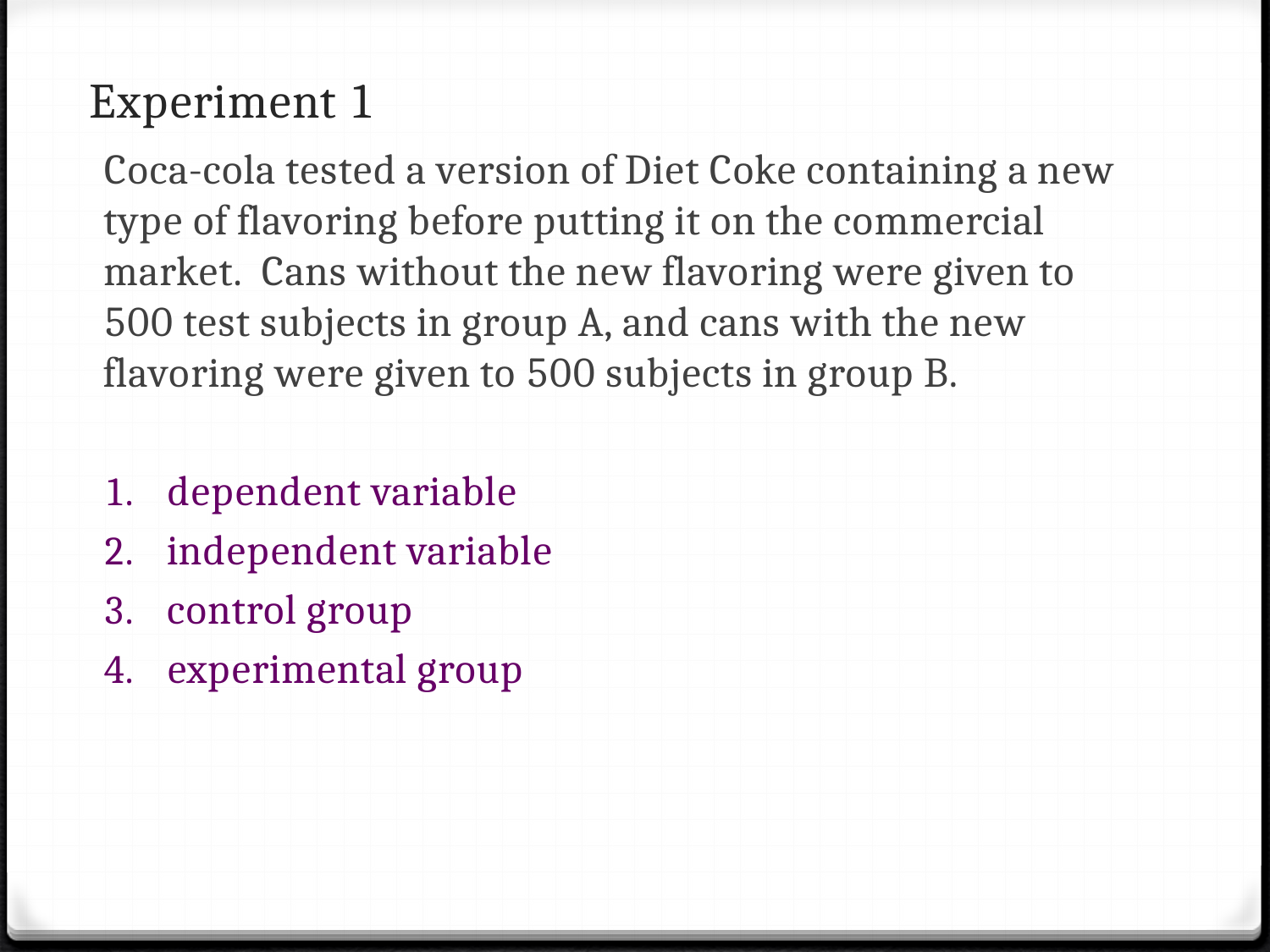

# Experiment 1
Coca-cola tested a version of Diet Coke containing a new type of flavoring before putting it on the commercial market.  Cans without the new flavoring were given to 500 test subjects in group A, and cans with the new flavoring were given to 500 subjects in group B.

dependent variable
independent variable
control group
experimental group